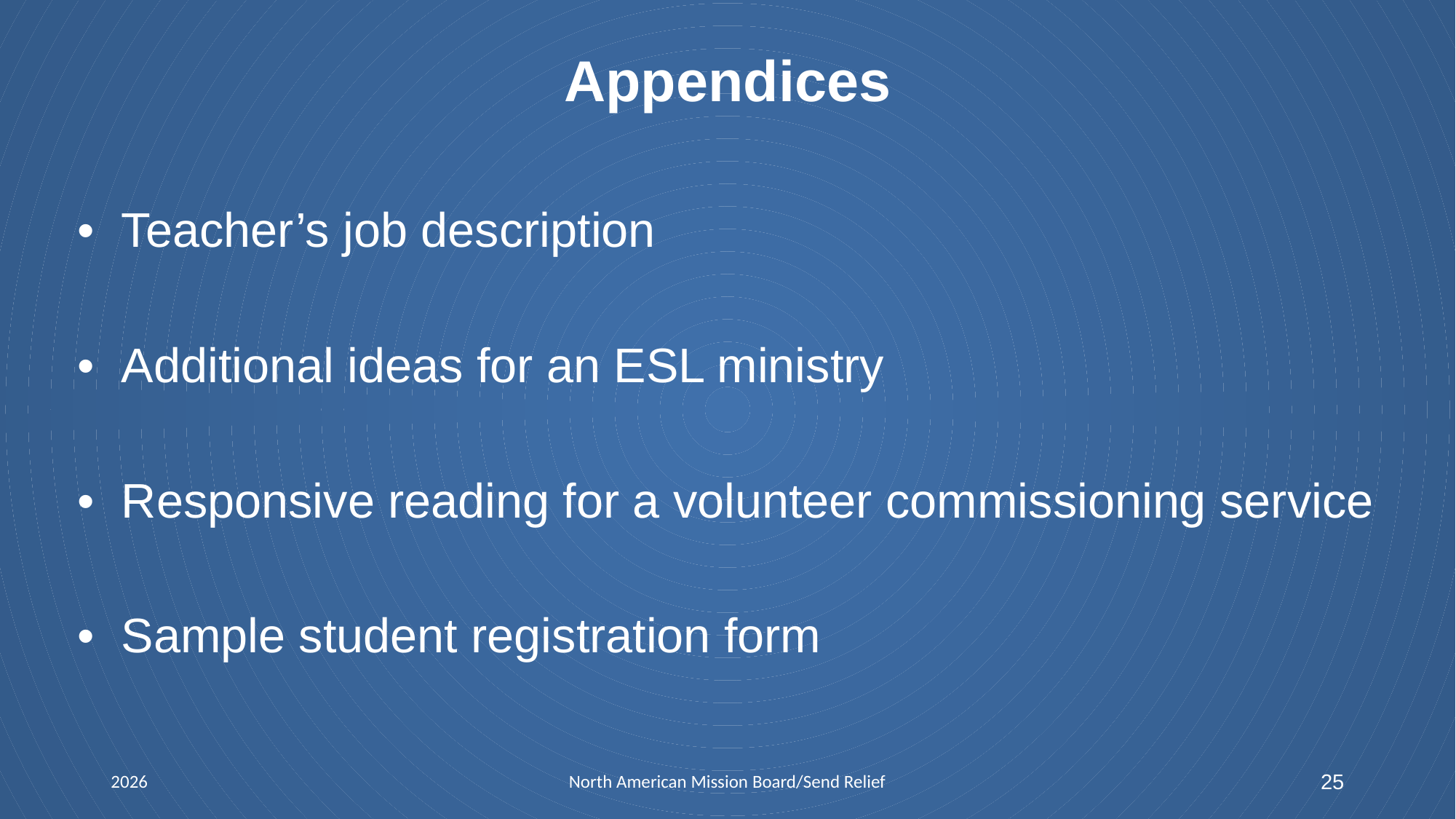

Appendices
•  Teacher’s job description

•  Additional ideas for an ESL ministry

•  Responsive reading for a volunteer commissioning service

•  Sample student registration form
2026
North American Mission Board/Send Relief
25